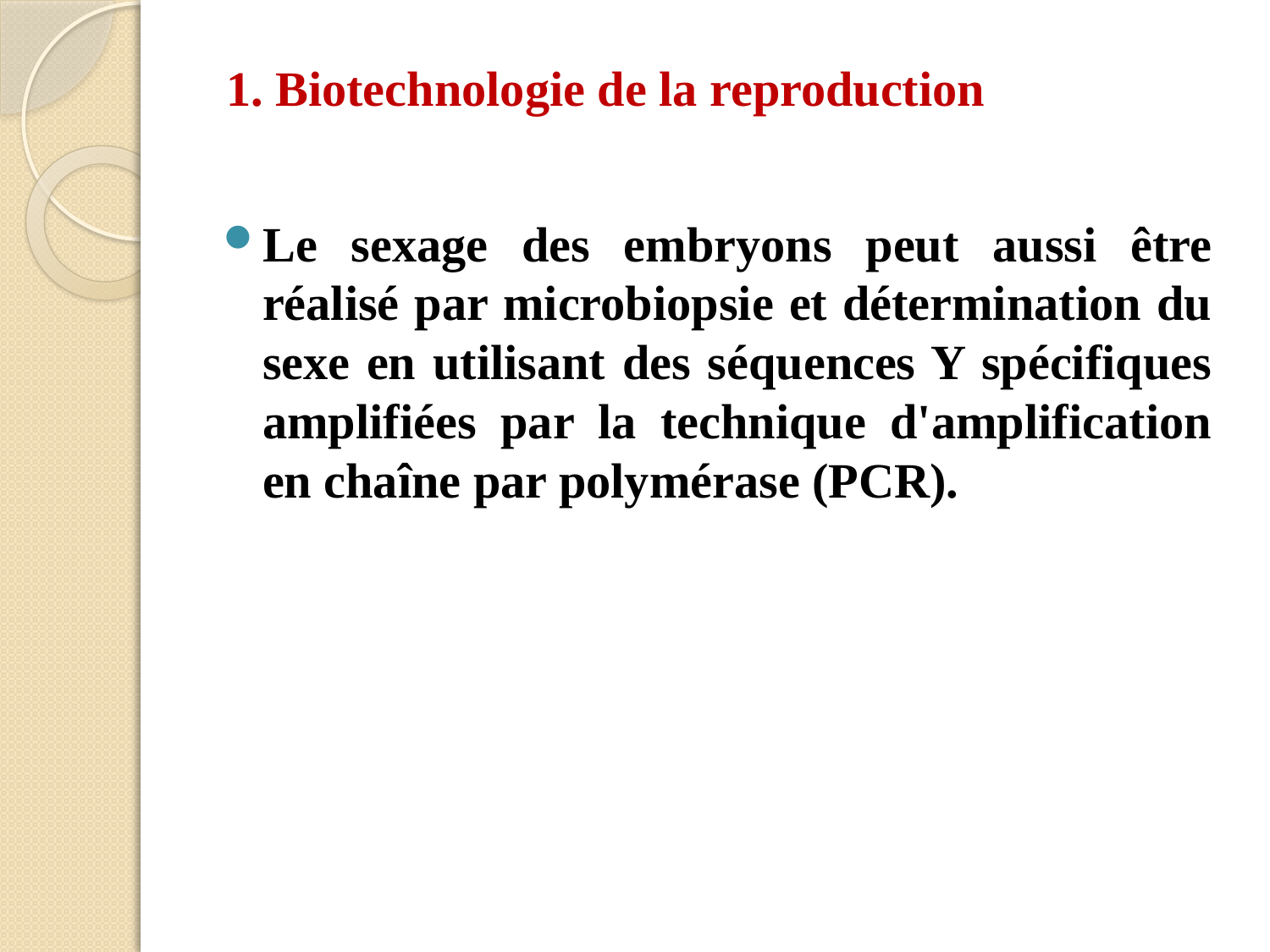

# 1. Biotechnologie de la reproduction
Le sexage des embryons peut aussi être réalisé par microbiopsie et détermination du sexe en utilisant des séquences Y spécifiques amplifiées par la technique d'amplification en chaîne par polymérase (PCR).